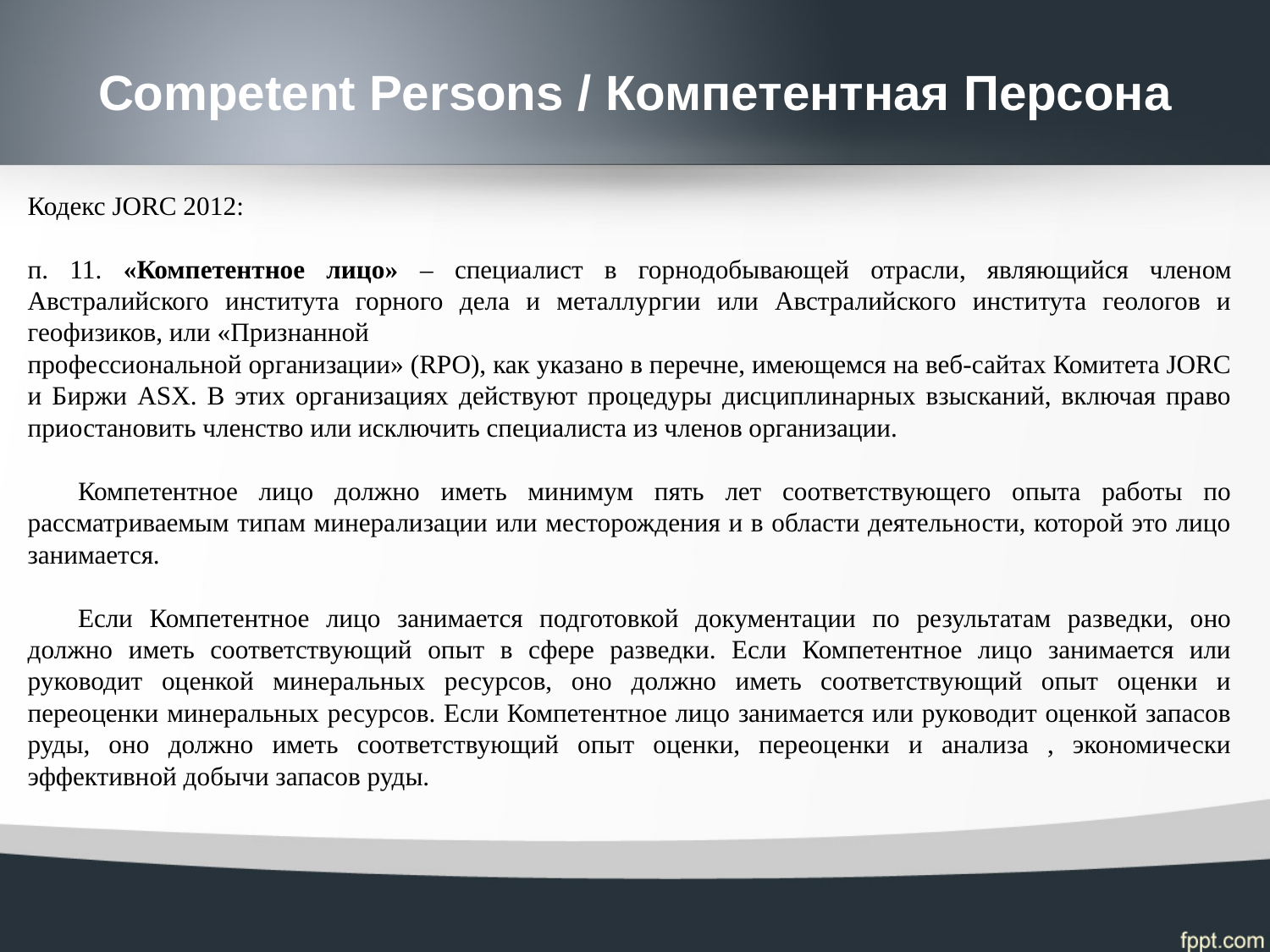

Competent Persons / Компетентная Персона
Кодекс JORC 2012:

п. 11. «Компетентное лицо» – специалист в горнодобывающей отрасли, являющийся членом Австралийского института горного дела и металлургии или Австралийского института геологов и геофизиков, или «Признанной
профессиональной организации» (RPO), как указано в перечне, имеющемся на веб-сайтах Комитета JORC и Биржи ASX. В этих организациях действуют процедуры дисциплинарных взысканий, включая право приостановить членство или исключить специалиста из членов организации.

Компетентное лицо должно иметь минимум пять лет соответствующего опыта работы по рассматриваемым типам минерализации или месторождения и в области деятельности, которой это лицо занимается.

Если Компетентное лицо занимается подготовкой документации по результатам разведки, оно должно иметь соответствующий опыт в сфере разведки. Если Компетентное лицо занимается или руководит оценкой минеральных ресурсов, оно должно иметь соответствующий опыт оценки и переоценки минеральных ресурсов. Если Компетентное лицо занимается или руководит оценкой запасов руды, оно должно иметь соответствующий опыт оценки, переоценки и анализа , экономически эффективной добычи запасов руды.